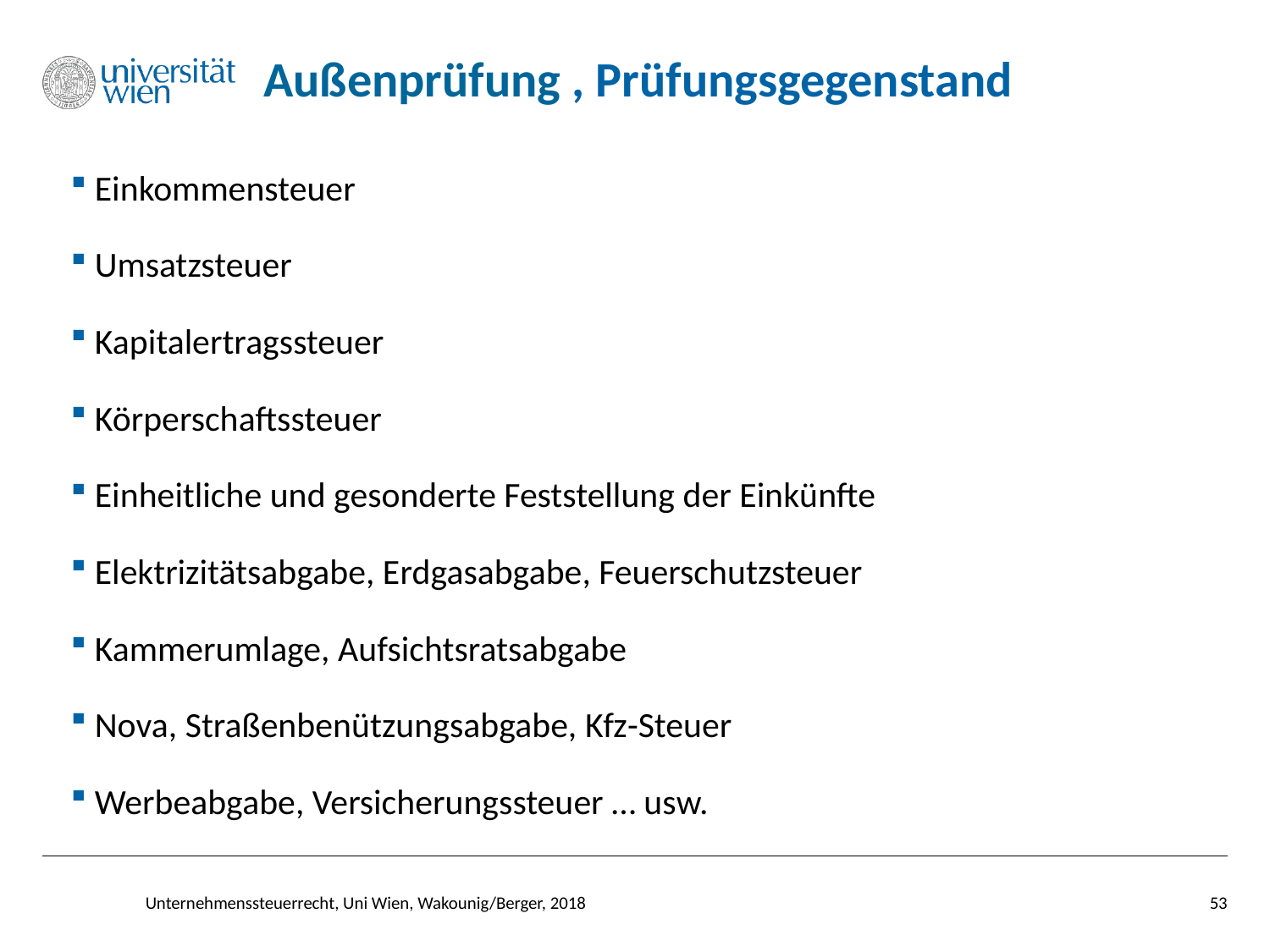

# Außenprüfung , Prüfungsgegenstand
Einkommensteuer
Umsatzsteuer
Kapitalertragssteuer
Körperschaftssteuer
Einheitliche und gesonderte Feststellung der Einkünfte
Elektrizitätsabgabe, Erdgasabgabe, Feuerschutzsteuer
Kammerumlage, Aufsichtsratsabgabe
Nova, Straßenbenützungsabgabe, Kfz-Steuer
Werbeabgabe, Versicherungssteuer … usw.
Unternehmenssteuerrecht, Uni Wien, Wakounig/Berger, 2018
53